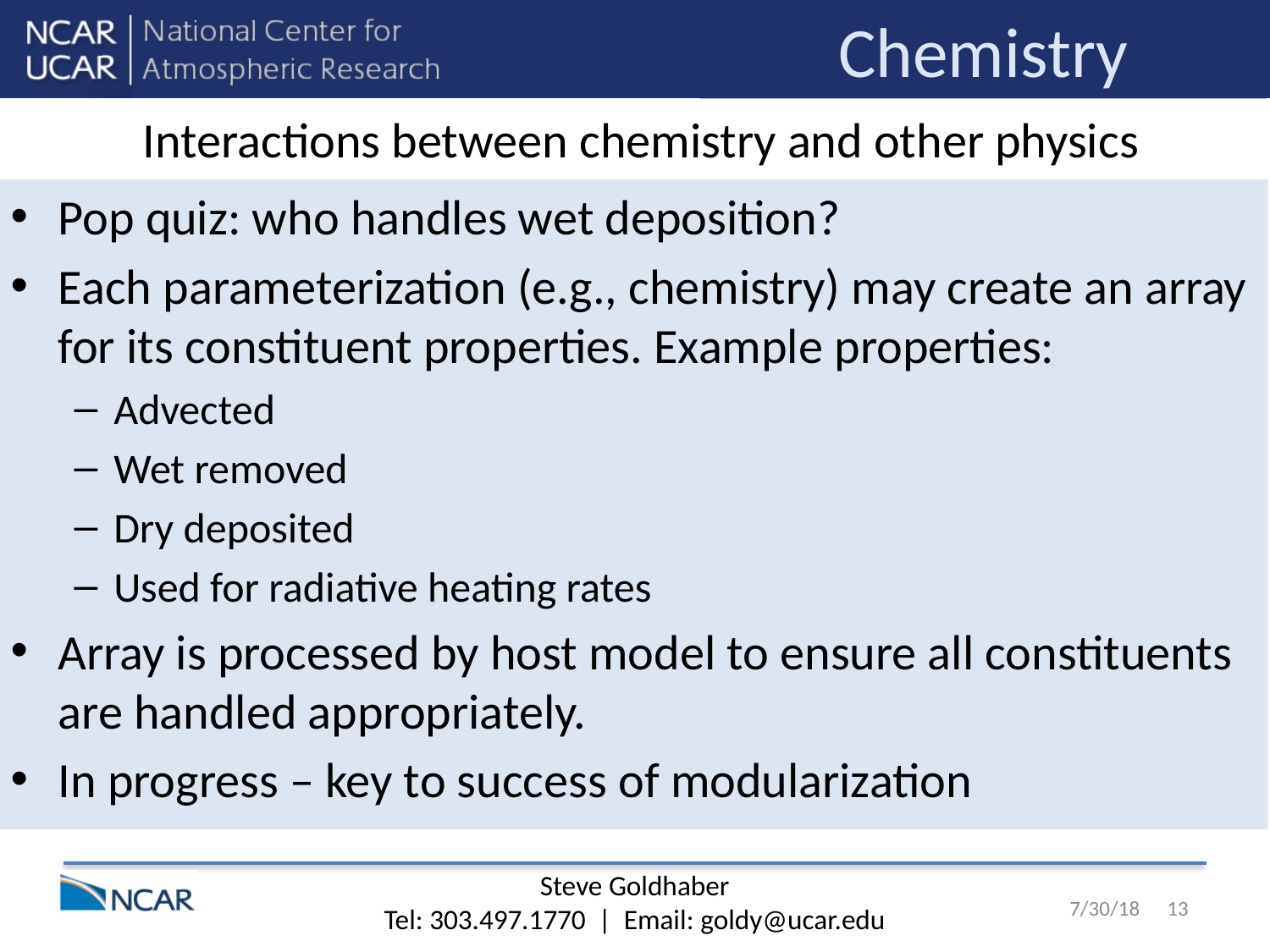

Chemistry
Interactions between chemistry and other physics
Pop quiz: who handles wet deposition?
Each parameterization (e.g., chemistry) may create an array for its constituent properties. Example properties:
Advected
Wet removed
Dry deposited
Used for radiative heating rates
Array is processed by host model to ensure all constituents are handled appropriately.
In progress – key to success of modularization

Steve Goldhaber
Tel: 303.497.1770  |  Email: goldy@ucar.edu
7/30/18
13